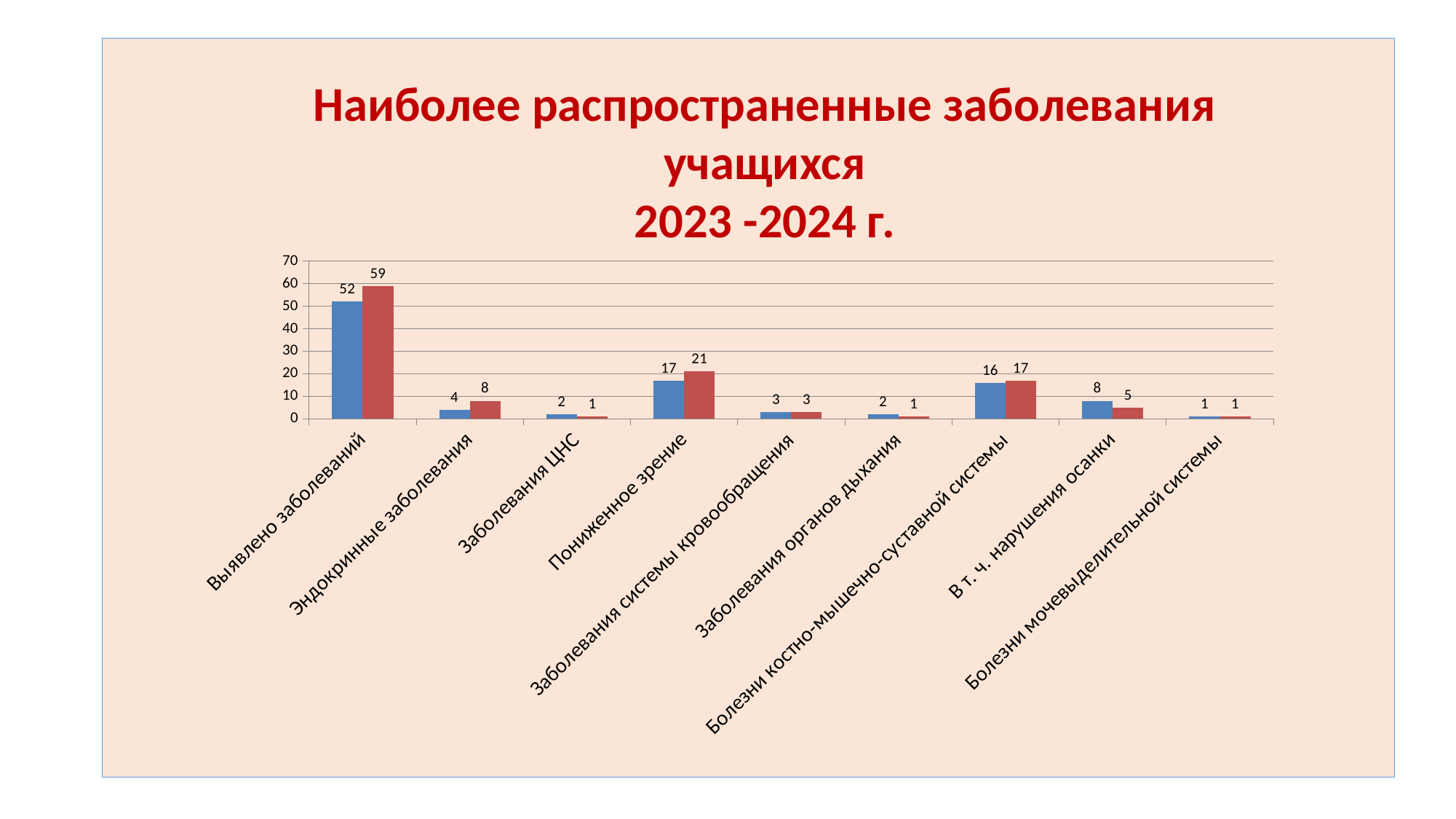

Наиболее распространенные заболевания учащихся
2023 -2024 г.

### Chart

| Category | 2014 | 2015 |
|---|---|---|
| Выявлено заболеваний | 52.0 | 59.0 |
| Эндокринные заболевания | 4.0 | 8.0 |
| Заболевания ЦНС | 2.0 | 1.0 |
| Пониженное зрение | 17.0 | 21.0 |
| Заболевания системы кровообращения | 3.0 | 3.0 |
| Заболевания органов дыхания | 2.0 | 1.0 |
| Болезни костно-мышечно-суставной системы | 16.0 | 17.0 |
| В т. ч. нарушения осанки | 8.0 | 5.0 |
| Болезни мочевыделительной системы | 1.0 | 1.0 |